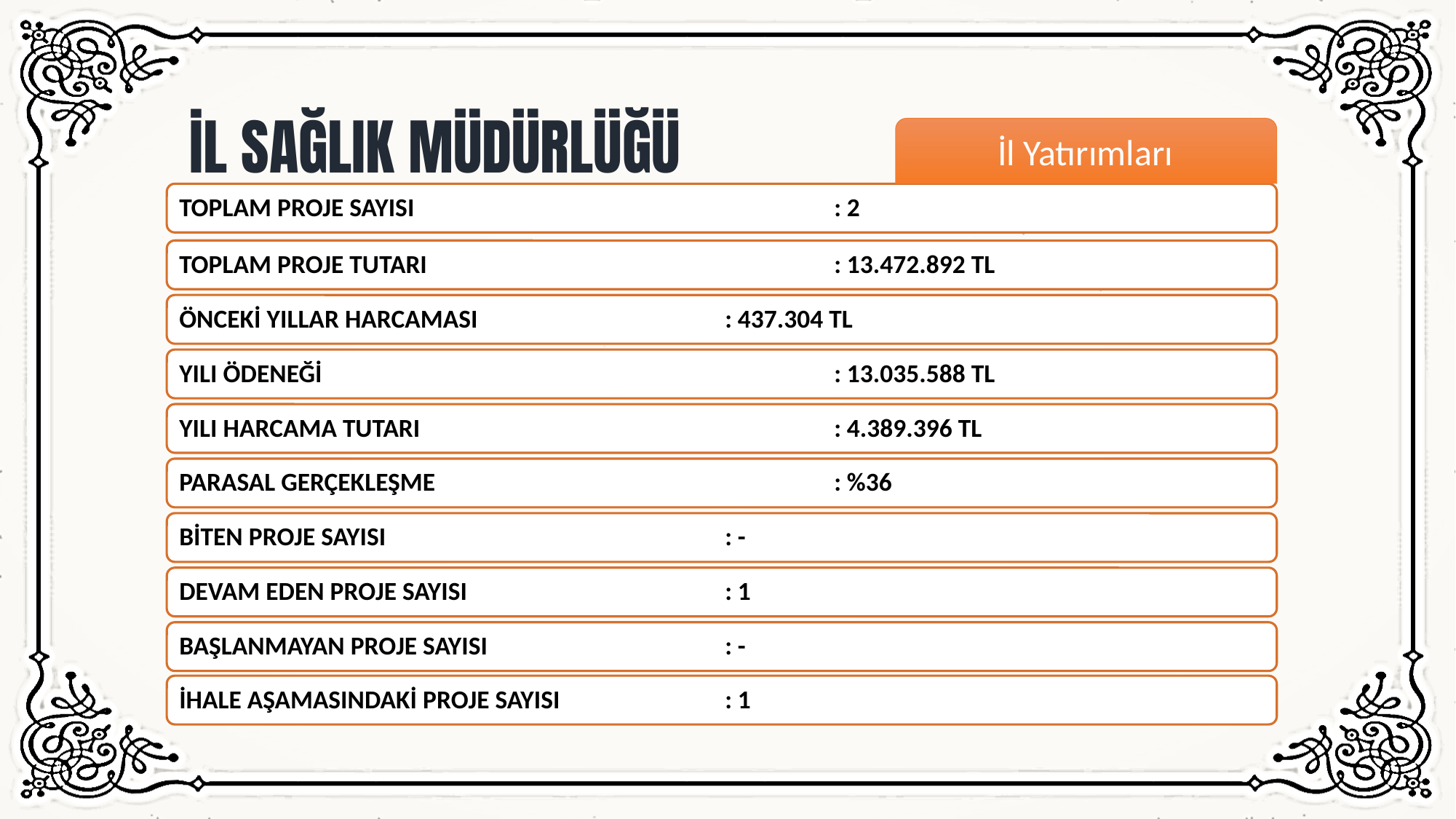

İL SAĞLIK MÜDÜRLÜĞÜ

İl Yatırımları
TOPLAM PROJE SAYISI				: 2
TOPLAM PROJE TUTARI				: 13.472.892 TL
ÖNCEKİ YILLAR HARCAMASI			: 437.304 TL
YILI ÖDENEĞİ					: 13.035.588 TL
YILI HARCAMA TUTARI				: 4.389.396 TL
PARASAL GERÇEKLEŞME				: %36
BİTEN PROJE SAYISI				: -
DEVAM EDEN PROJE SAYISI			: 1
BAŞLANMAYAN PROJE SAYISI			: -
İHALE AŞAMASINDAKİ PROJE SAYISI		: 1